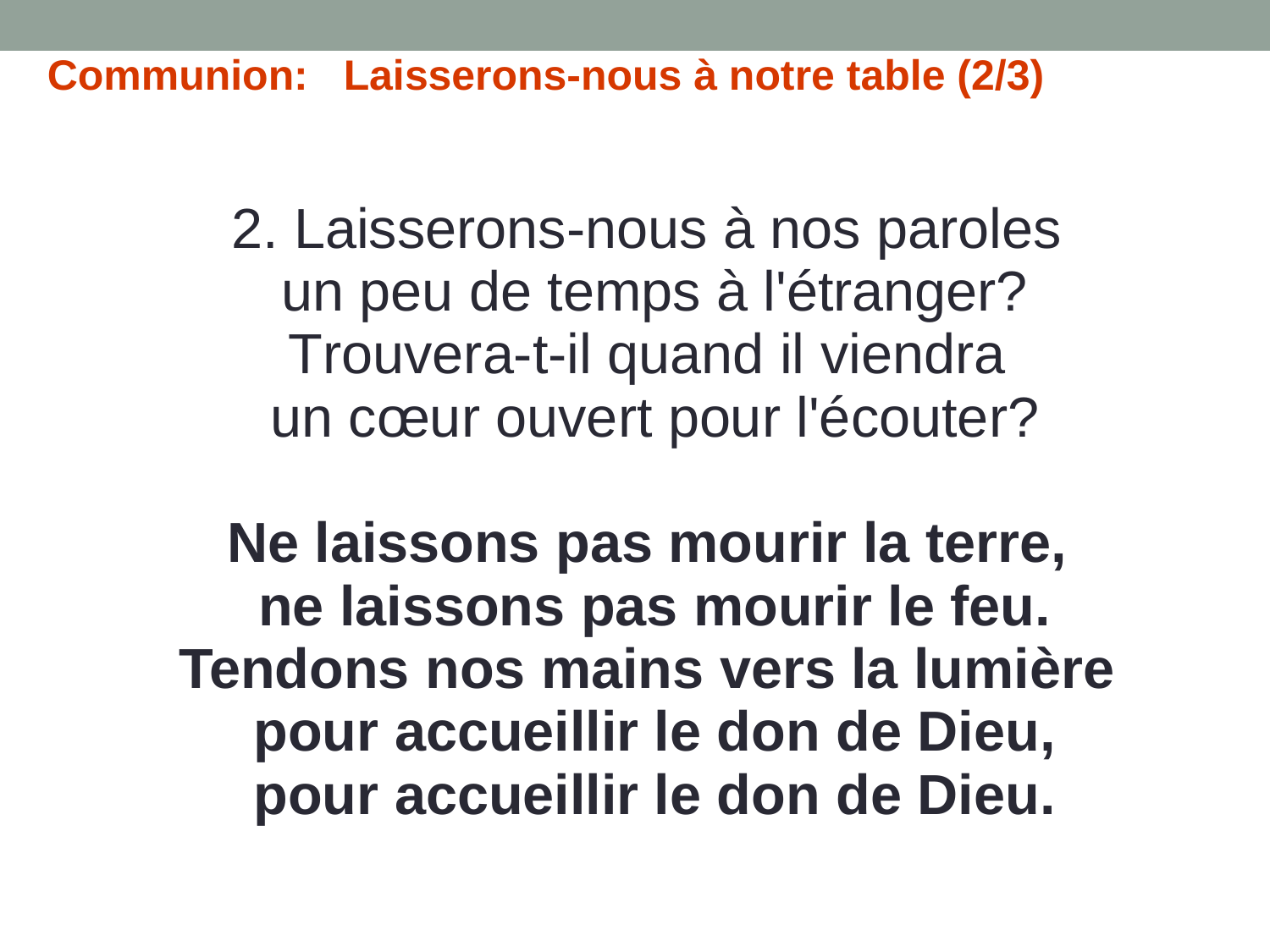

Communion:   Laisserons-nous à notre table (2/3)
# 2. Laisserons-nous à nos paroles un peu de temps à l'étranger? Trouvera-t-il quand il viendra un cœur ouvert pour l'écouter?    Ne laissons pas mourir la terre, ne laissons pas mourir le feu. Tendons nos mains vers la lumière pour accueillir le don de Dieu, pour accueillir le don de Dieu.